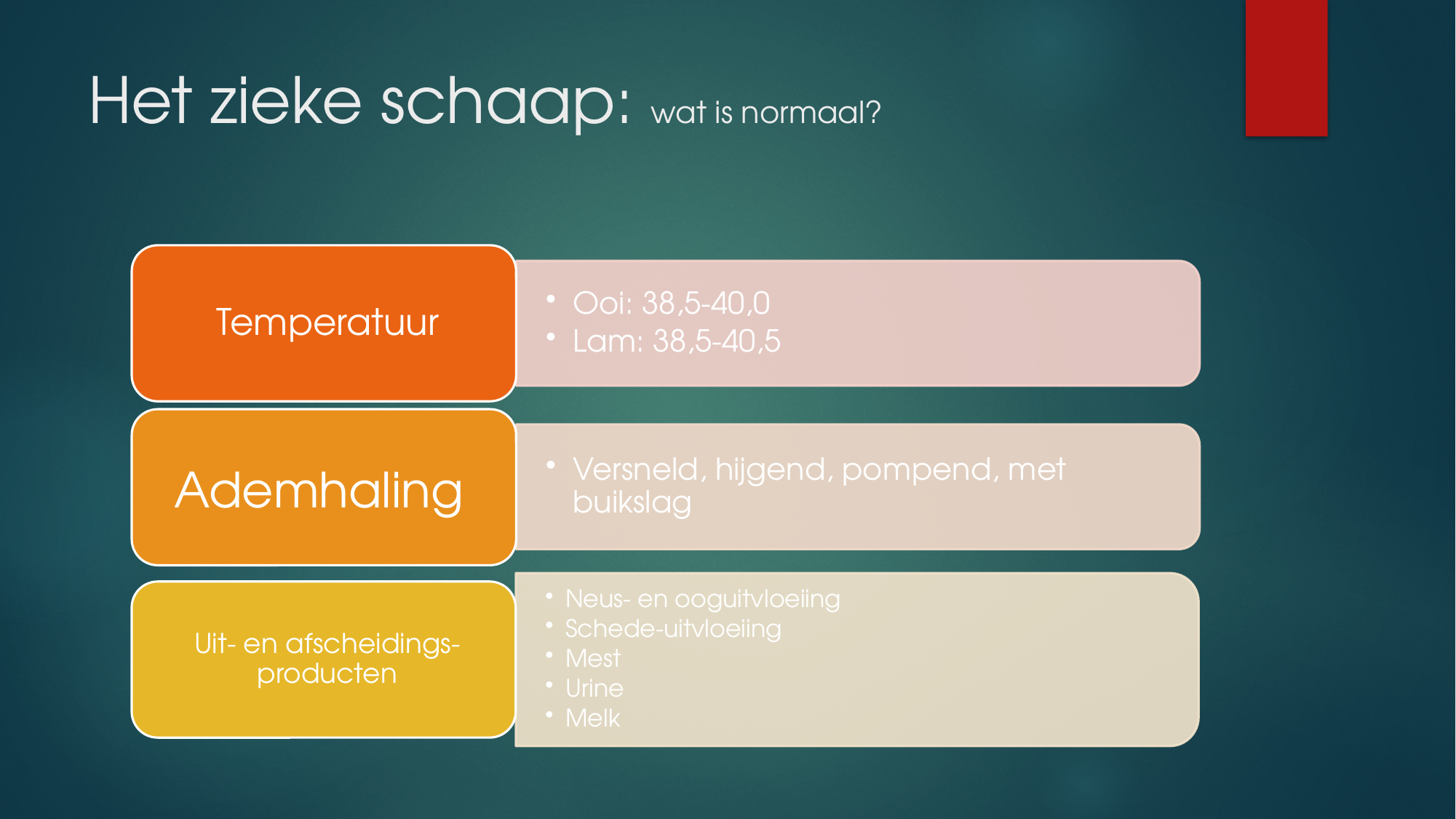

# Het zieke schaap: wat is normaal?
Ooi: 38,5-40,0
Lam: 38,5-40,5
Temperatuur
Versneld, hijgend, pompend, met buikslag
Ademhaling
Neus- en ooguitvloeiing
Schede-uitvloeiing
Mest
Urine
Melk
Uit- en afscheidings-producten